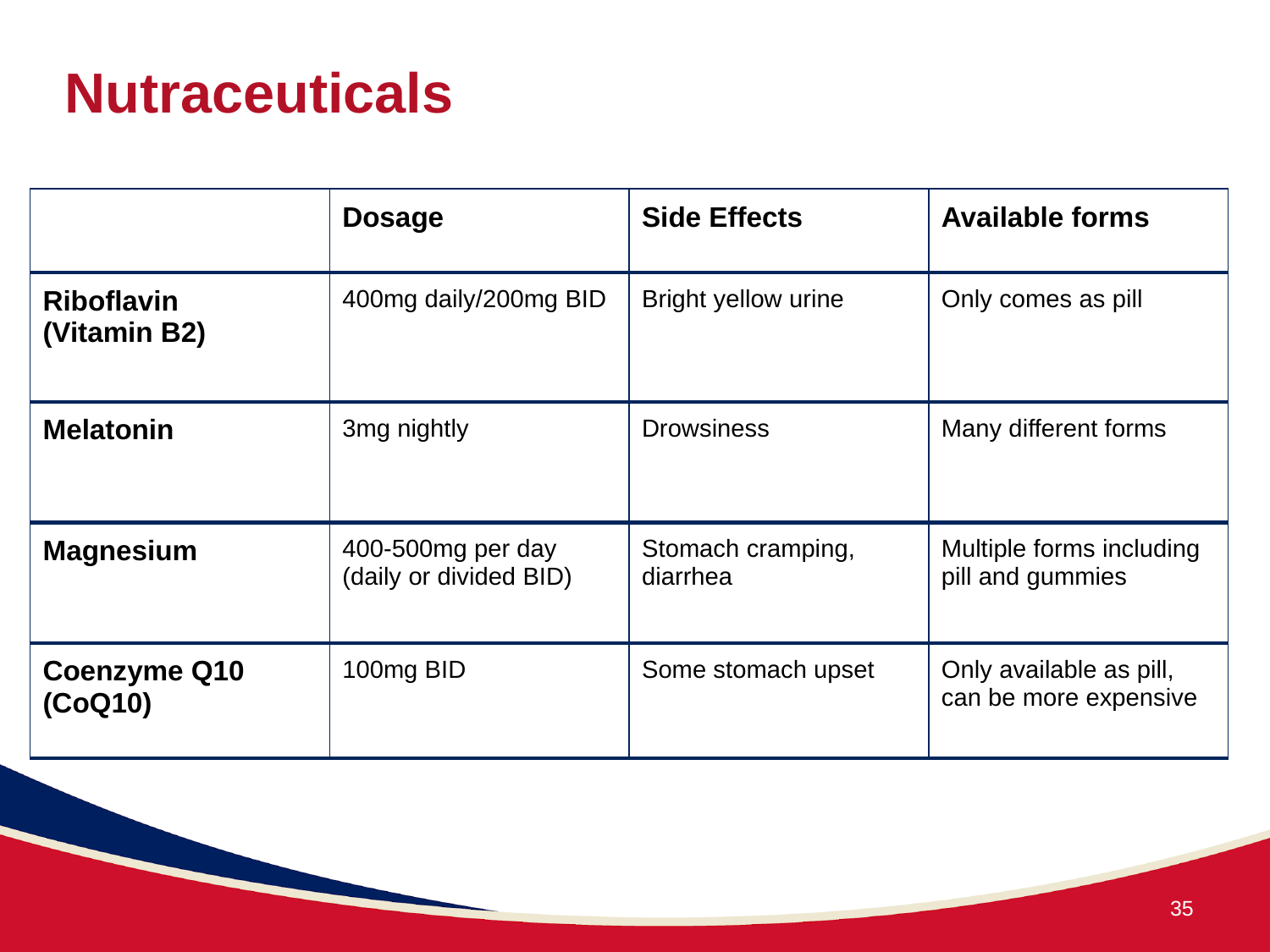

# Nutraceuticals
|  | Dosage | Side Effects | Available forms |
| --- | --- | --- | --- |
| Riboflavin (Vitamin B2) | 400mg daily/200mg BID | Bright yellow urine | Only comes as pill |
| Melatonin | 3mg nightly | Drowsiness | Many different forms |
| Magnesium | 400-500mg per day (daily or divided BID) | Stomach cramping, diarrhea | Multiple forms including pill and gummies |
| Coenzyme Q10 (CoQ10) | 100mg BID | Some stomach upset | Only available as pill, can be more expensive |
35